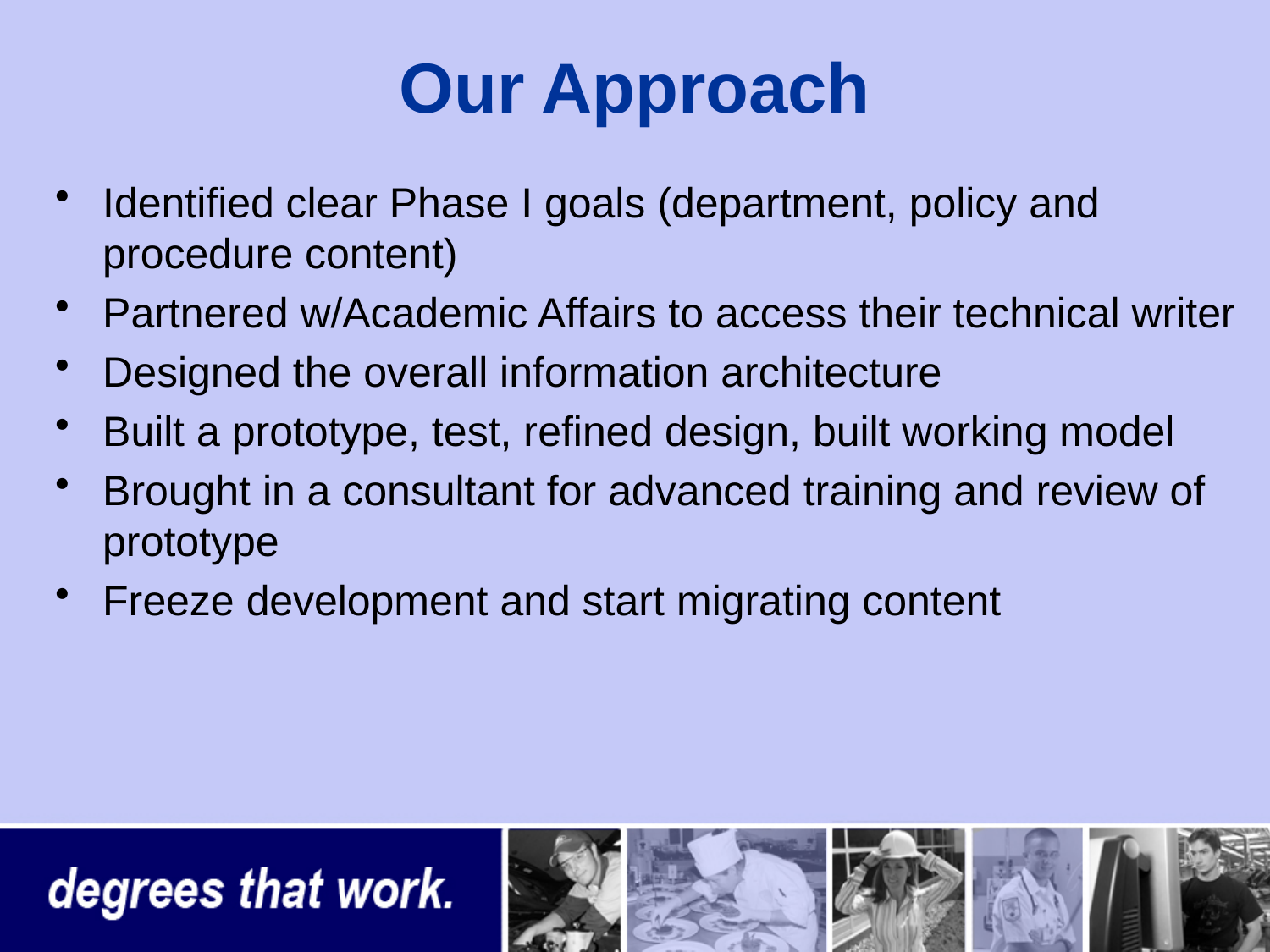

# Our Approach
Identified clear Phase I goals (department, policy and procedure content)
Partnered w/Academic Affairs to access their technical writer
Designed the overall information architecture
Built a prototype, test, refined design, built working model
Brought in a consultant for advanced training and review of prototype
Freeze development and start migrating content